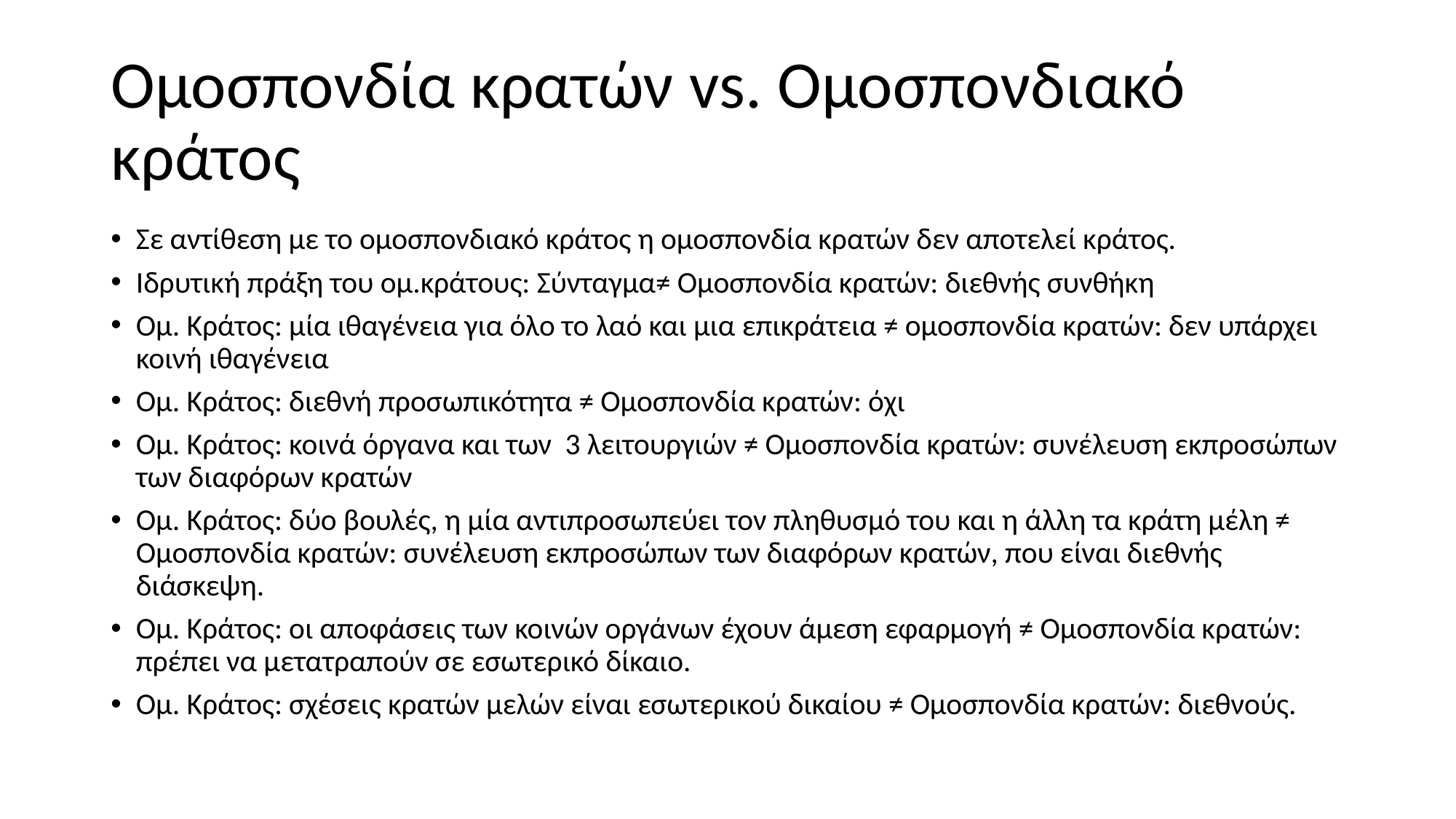

# Ομοσπονδία κρατών vs. Oμοσπονδιακό κράτος
Σε αντίθεση με το ομοσπονδιακό κράτος η ομοσπονδία κρατών δεν αποτελεί κράτος.
Ιδρυτική πράξη του ομ.κράτους: Σύνταγμα≠ Ομοσπονδία κρατών: διεθνής συνθήκη
Ομ. Κράτος: μία ιθαγένεια για όλο το λαό και μια επικράτεια ≠ ομοσπονδία κρατών: δεν υπάρχει κοινή ιθαγένεια
Ομ. Κράτος: διεθνή προσωπικότητα ≠ Ομοσπονδία κρατών: όχι
Ομ. Κράτος: κοινά όργανα και των  3 λειτουργιών ≠ Ομοσπονδία κρατών: συνέλευση εκπροσώπων των διαφόρων κρατών
Ομ. Κράτος: δύο βουλές, η μία αντιπροσωπεύει τον πληθυσμό του και η άλλη τα κράτη μέλη ≠ Ομοσπονδία κρατών: συνέλευση εκπροσώπων των διαφόρων κρατών, που είναι διεθνής διάσκεψη.
Ομ. Κράτος: οι αποφάσεις των κοινών οργάνων έχουν άμεση εφαρμογή ≠ Ομοσπονδία κρατών: πρέπει να μετατραπούν σε εσωτερικό δίκαιο.
Ομ. Κράτος: σχέσεις κρατών μελών είναι εσωτερικού δικαίου ≠ Ομοσπονδία κρατών: διεθνούς.